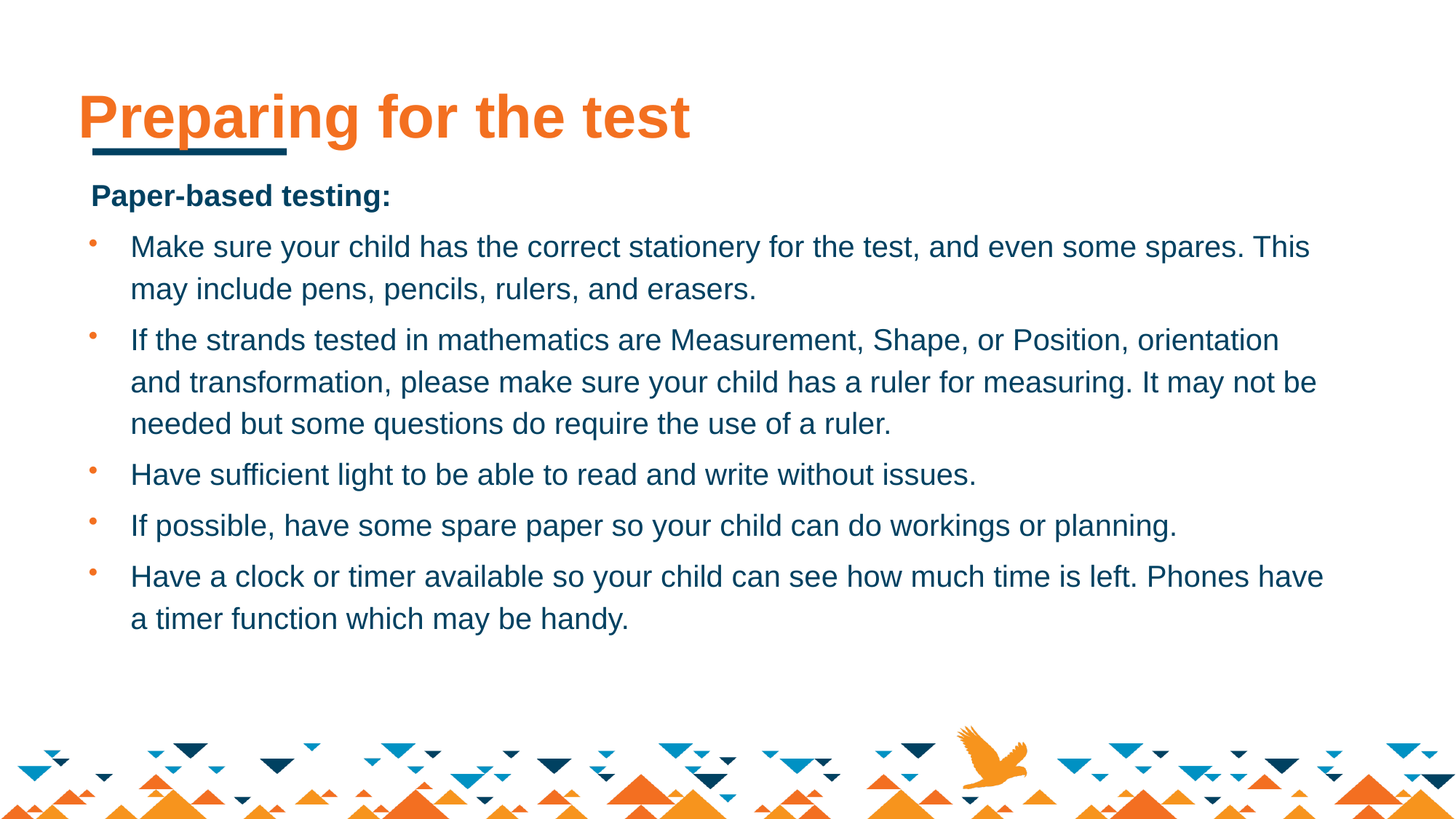

# Preparing for the test
Paper-based testing:
Make sure your child has the correct stationery for the test, and even some spares. This may include pens, pencils, rulers, and erasers.
If the strands tested in mathematics are Measurement, Shape, or Position, orientation and transformation, please make sure your child has a ruler for measuring. It may not be needed but some questions do require the use of a ruler.
Have sufficient light to be able to read and write without issues.
If possible, have some spare paper so your child can do workings or planning.
Have a clock or timer available so your child can see how much time is left. Phones have a timer function which may be handy.